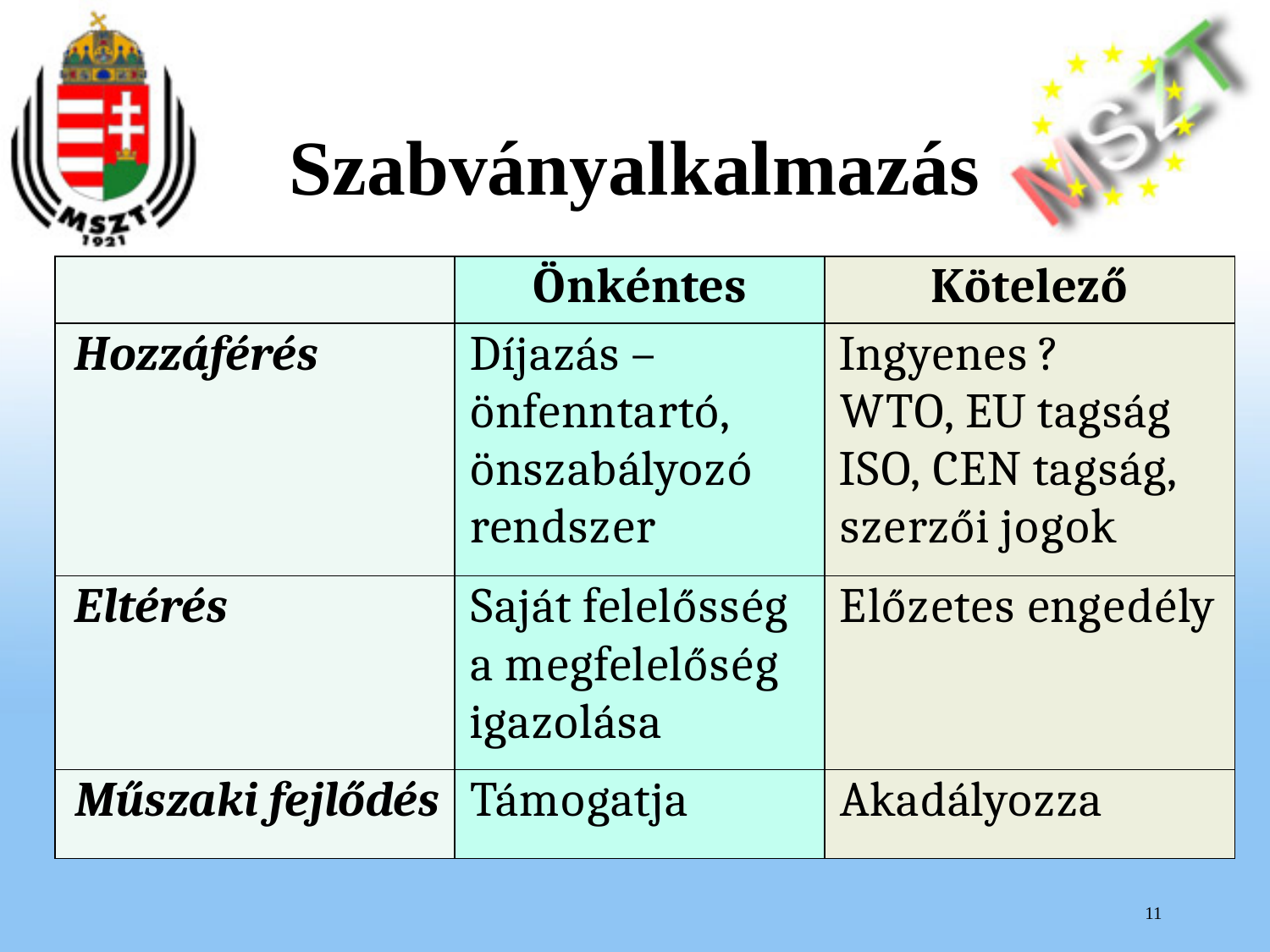

# Szabványalkalmazás
|  | Önkéntes | Kötelező |
| --- | --- | --- |
| Hozzáférés | Díjazás – önfenntartó, önszabályozó rendszer | Ingyenes ? WTO, EU tagság ISO, CEN tagság, szerzői jogok |
| Eltérés | Saját felelősség a megfelelőség igazolása | Előzetes engedély |
| Műszaki fejlődés | Támogatja | Akadályozza |

11